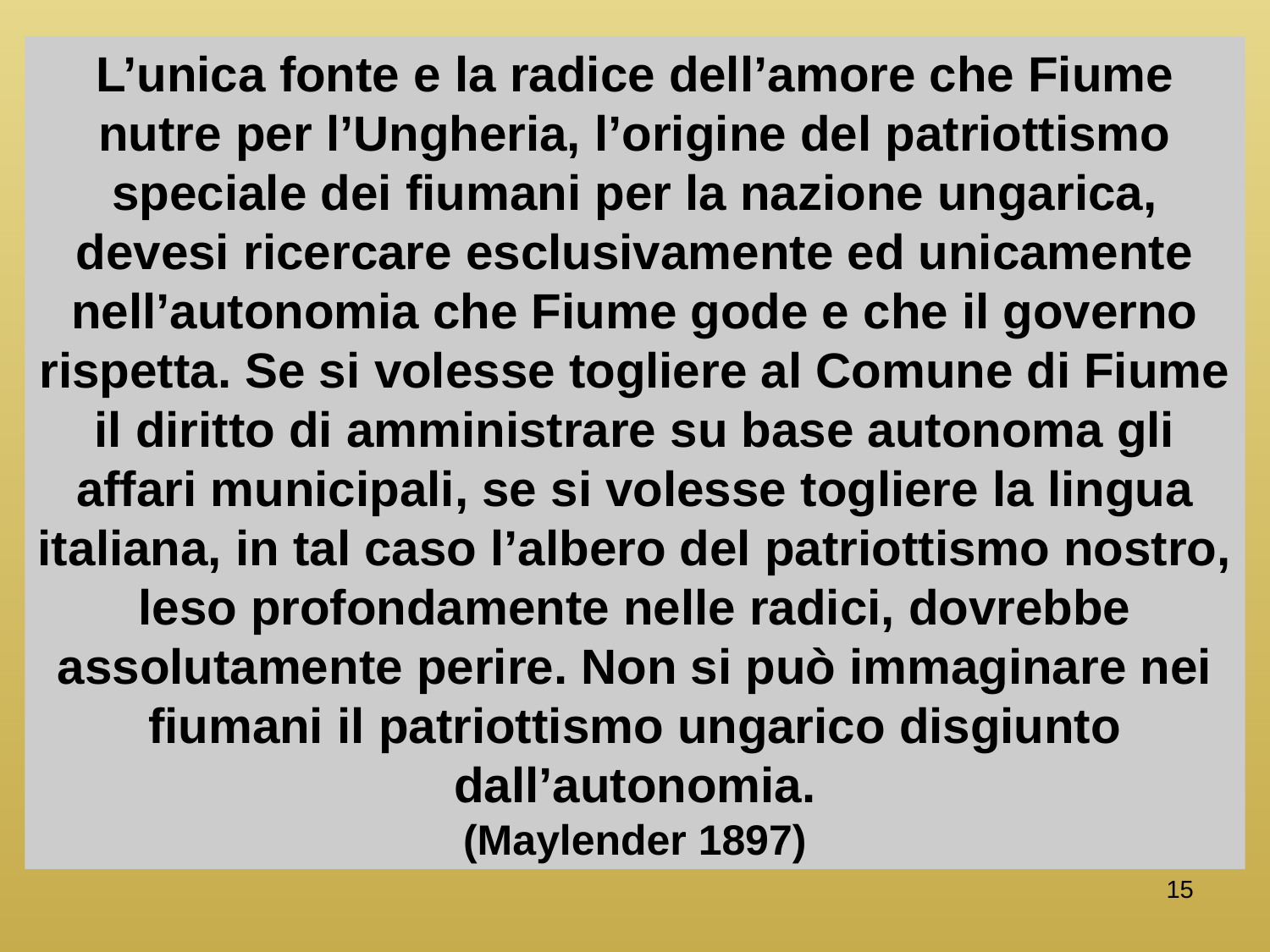

L’unica fonte e la radice dell’amore che Fiume nutre per l’Ungheria, l’origine del patriottismo speciale dei fiumani per la nazione ungarica, devesi ricercare esclusivamente ed unicamente nell’autonomia che Fiume gode e che il governo rispetta. Se si volesse togliere al Comune di Fiume il diritto di amministrare su base autonoma gli affari municipali, se si volesse togliere la lingua italiana, in tal caso l’albero del patriottismo nostro, leso profondamente nelle radici, dovrebbe assolutamente perire. Non si può immaginare nei fiumani il patriottismo ungarico disgiunto dall’autonomia.
(Maylender 1897)
15